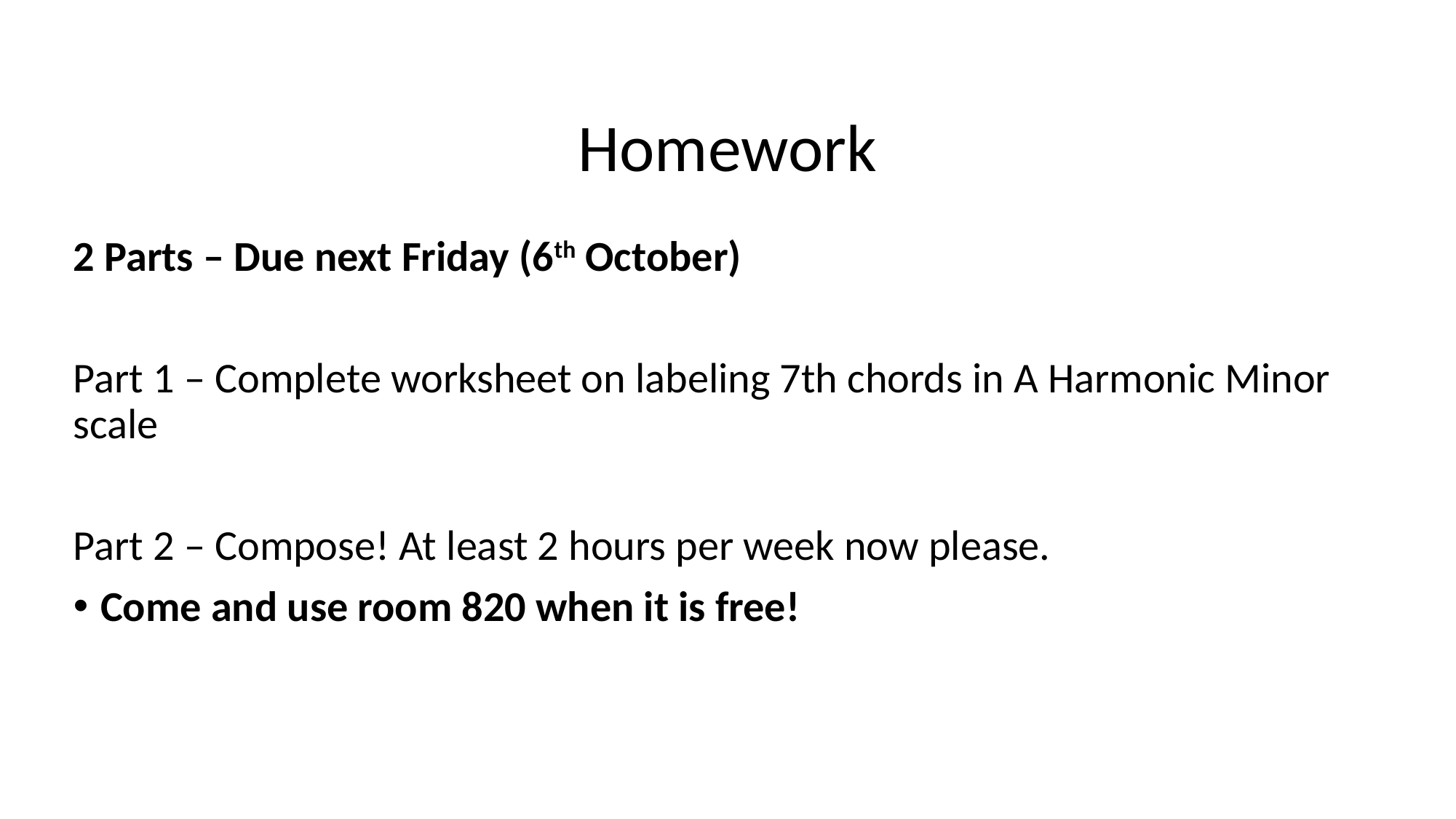

# Homework
2 Parts – Due next Friday (6th October)

Part 1 – Complete worksheet on labeling 7th chords in A Harmonic Minor scale

Part 2 – Compose! At least 2 hours per week now please.
Come and use room 820 when it is free!